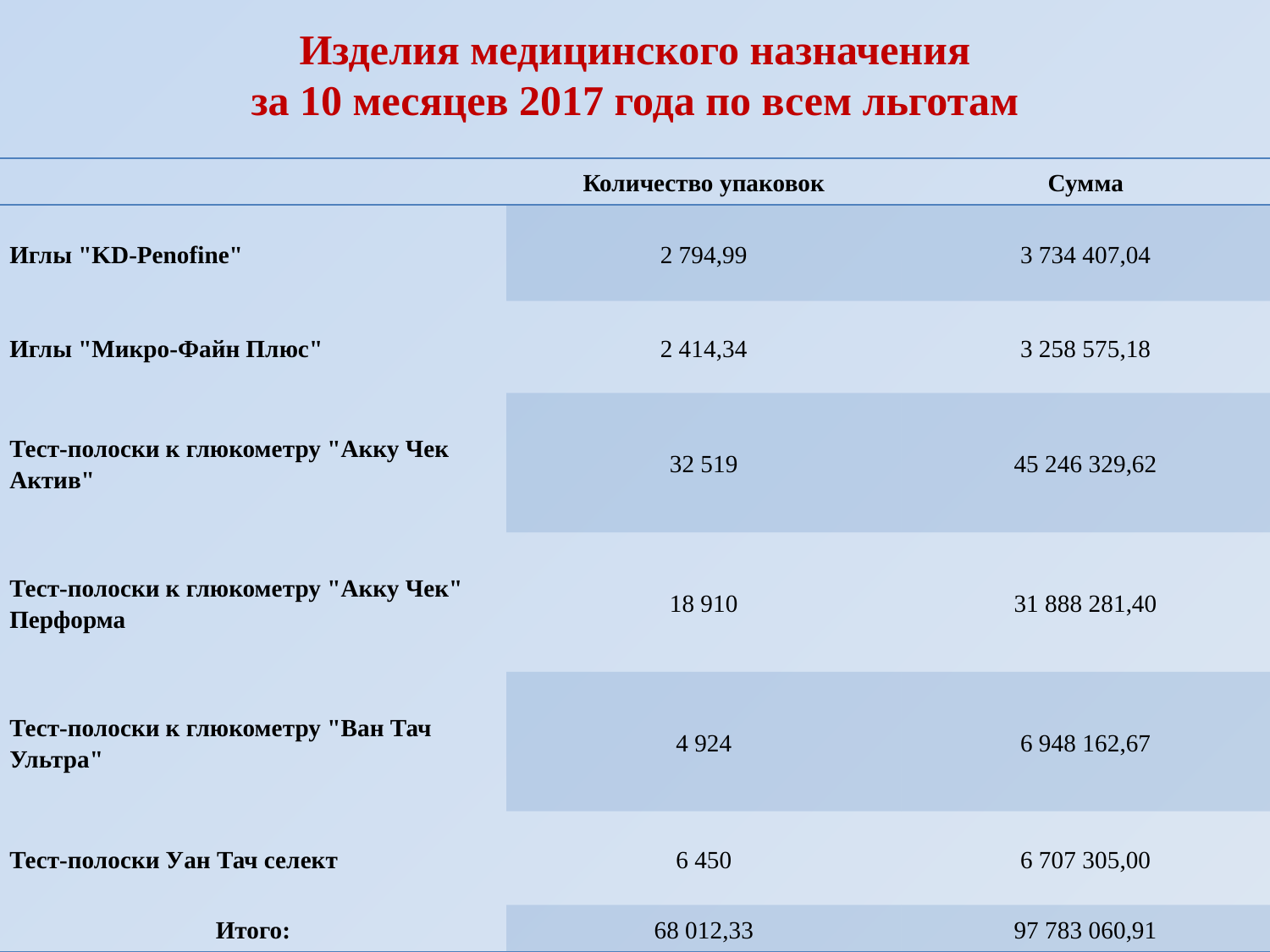

Изделия медицинского назначения
за 10 месяцев 2017 года по всем льготам
|  | Количество упаковок | Сумма |
| --- | --- | --- |
| Иглы "KD-Penofine" | 2 794,99 | 3 734 407,04 |
| Иглы "Микро-Файн Плюс" | 2 414,34 | 3 258 575,18 |
| Тест-полоски к глюкометру "Акку Чек Актив" | 32 519 | 45 246 329,62 |
| Тест-полоски к глюкометру "Акку Чек" Перформа | 18 910 | 31 888 281,40 |
| Тест-полоски к глюкометру "Ван Тач Ультра" | 4 924 | 6 948 162,67 |
| Тест-полоски Уан Тач селект | 6 450 | 6 707 305,00 |
| Итого: | 68 012,33 | 97 783 060,91 |